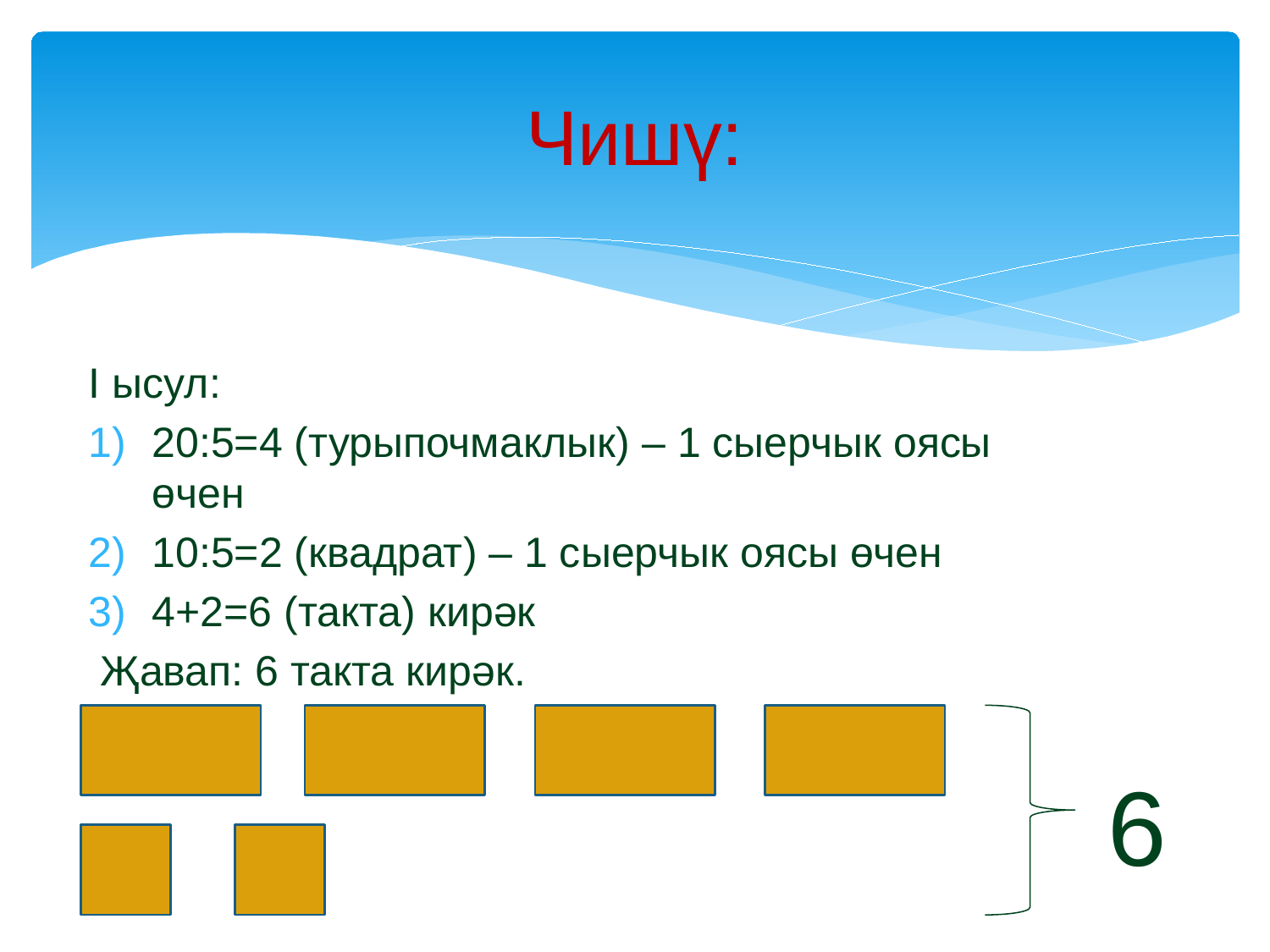

# Чишү:
I ысул:
20:5=4 (турыпочмаклык) – 1 сыерчык оясы өчен
10:5=2 (квадрат) – 1 сыерчык оясы өчен
4+2=6 (такта) кирәк
 Җавап: 6 такта кирәк.

6